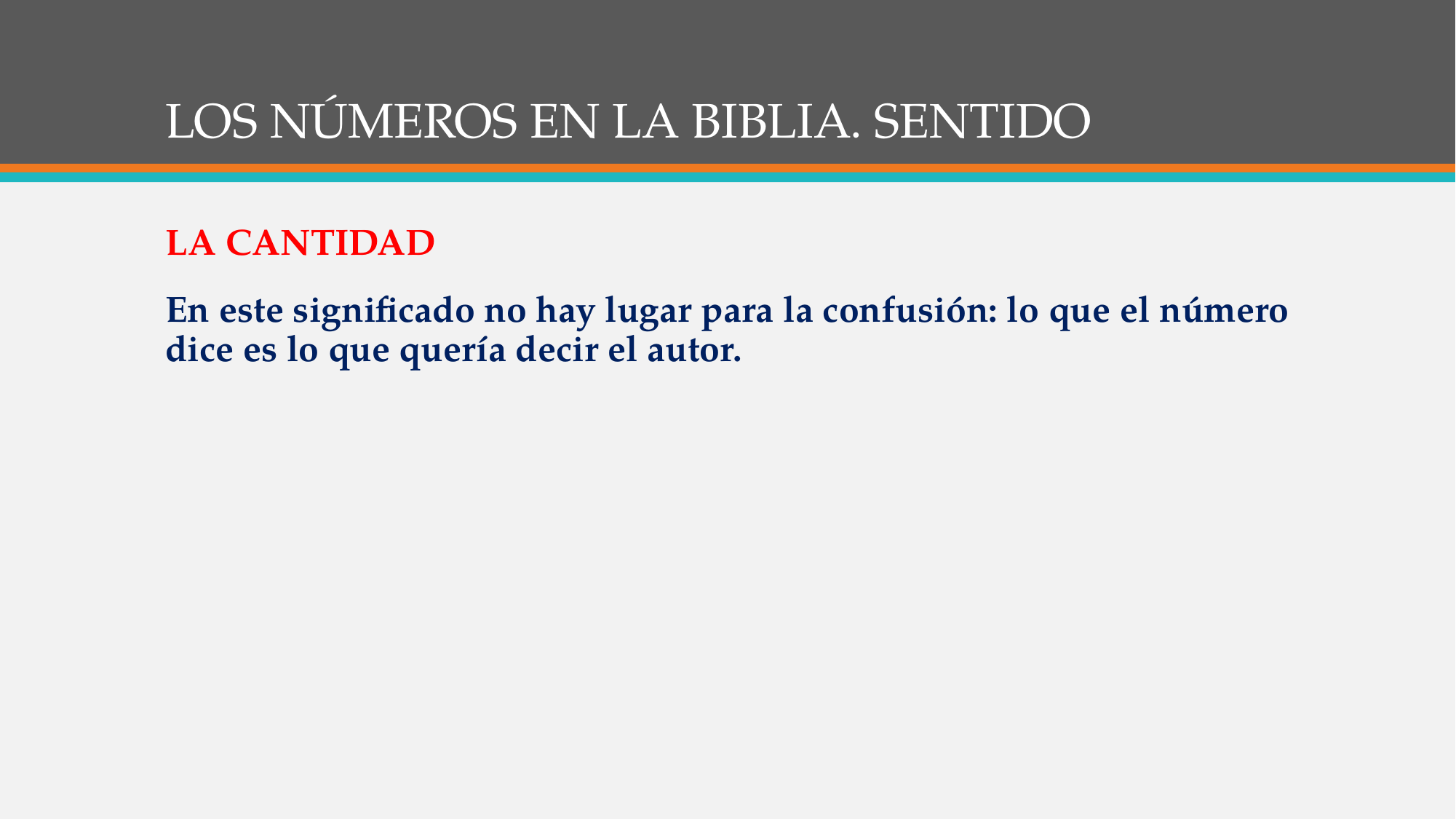

# LOS NÚMEROS EN LA BIBLIA. SENTIDO
LA CANTIDAD
En este significado no hay lugar para la confusión: lo que el número dice es lo que quería decir el autor.